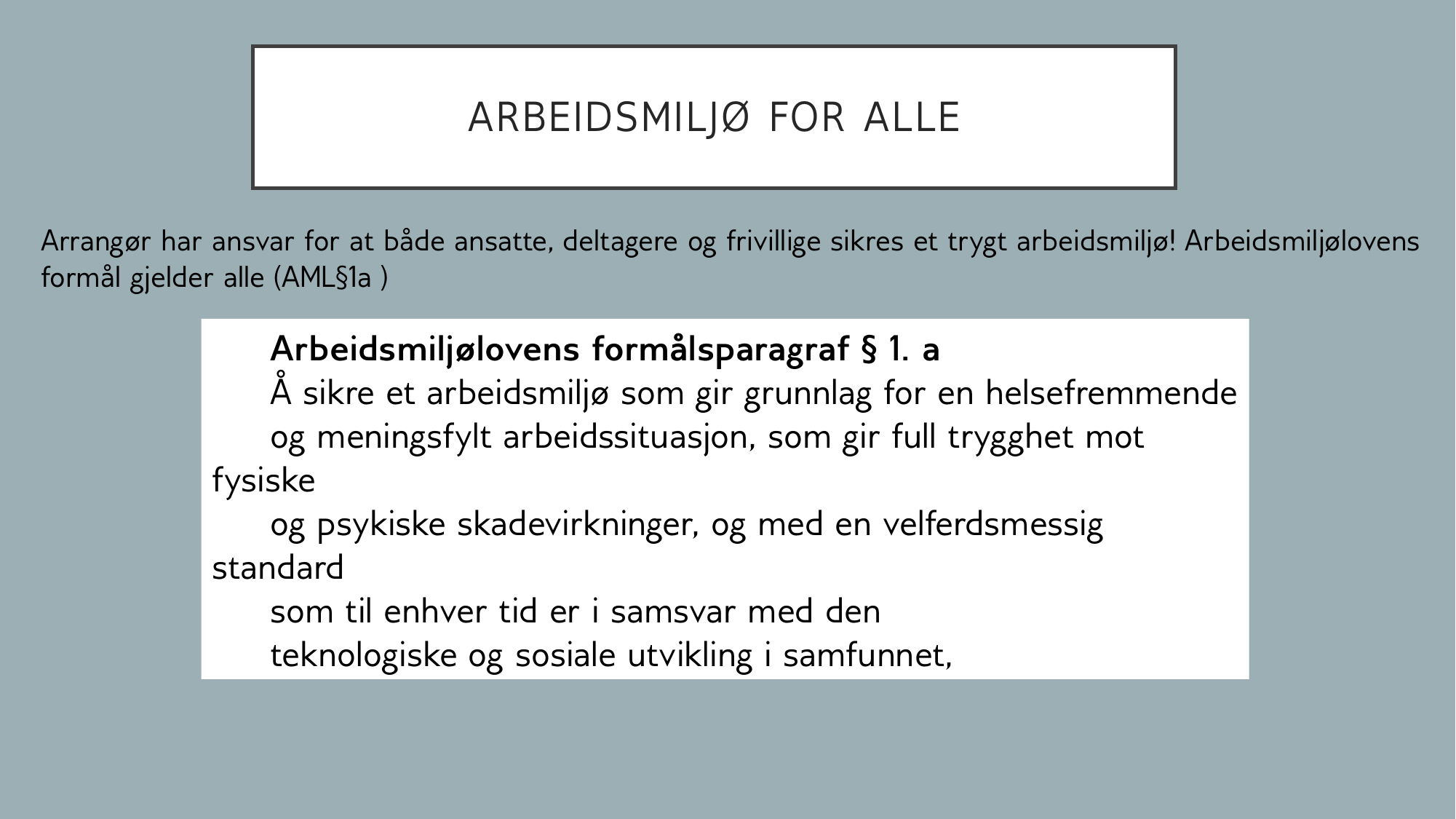

Arbeidsmiljø for alle
Arrangør har ansvar for at både ansatte, deltagere og frivillige sikres et trygt arbeidsmiljø! Arbeidsmiljølovens formål gjelder alle (AML§1a )

Arbeidsmiljølovens formålsparagraf § 1. a
Å sikre et arbeidsmiljø som gir grunnlag for en helsefremmende
og meningsfylt arbeidssituasjon, som gir full trygghet mot fysiske
og psykiske skadevirkninger, og med en velferdsmessig standard
som til enhver tid er i samsvar med den
teknologiske og sosiale utvikling i samfunnet,